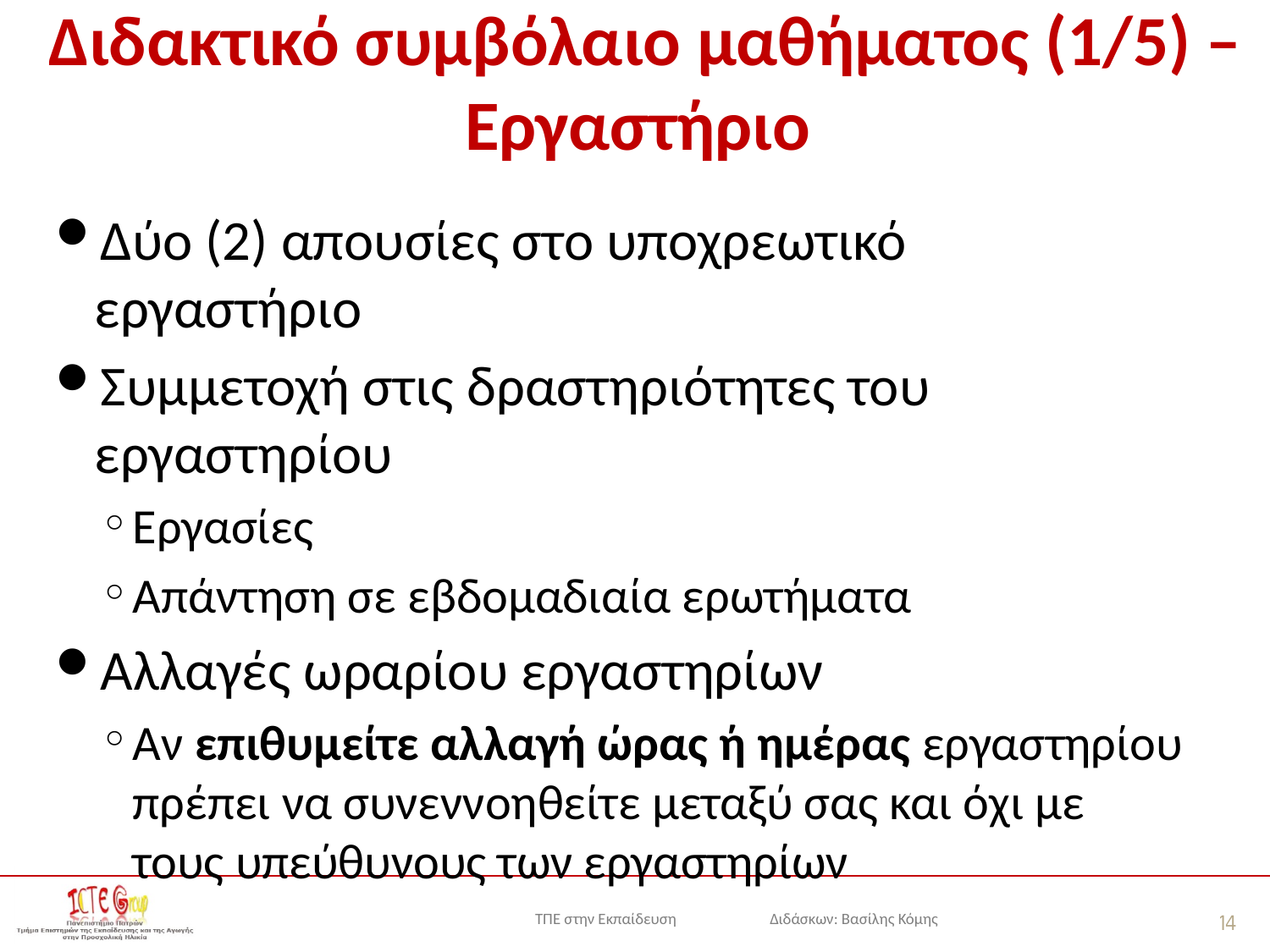

Διδακτικό συμβόλαιο μαθήματος (1/5) – Εργαστήριο
Δύο (2) απουσίες στο υποχρεωτικό εργαστήριο
Συμμετοχή στις δραστηριότητες του εργαστηρίου
Εργασίες
Απάντηση σε εβδομαδιαία ερωτήματα
Αλλαγές ωραρίου εργαστηρίων
Αν επιθυμείτε αλλαγή ώρας ή ημέρας εργαστηρίου πρέπει να συνεννοηθείτε μεταξύ σας και όχι με τους υπεύθυνους των εργαστηρίων

14